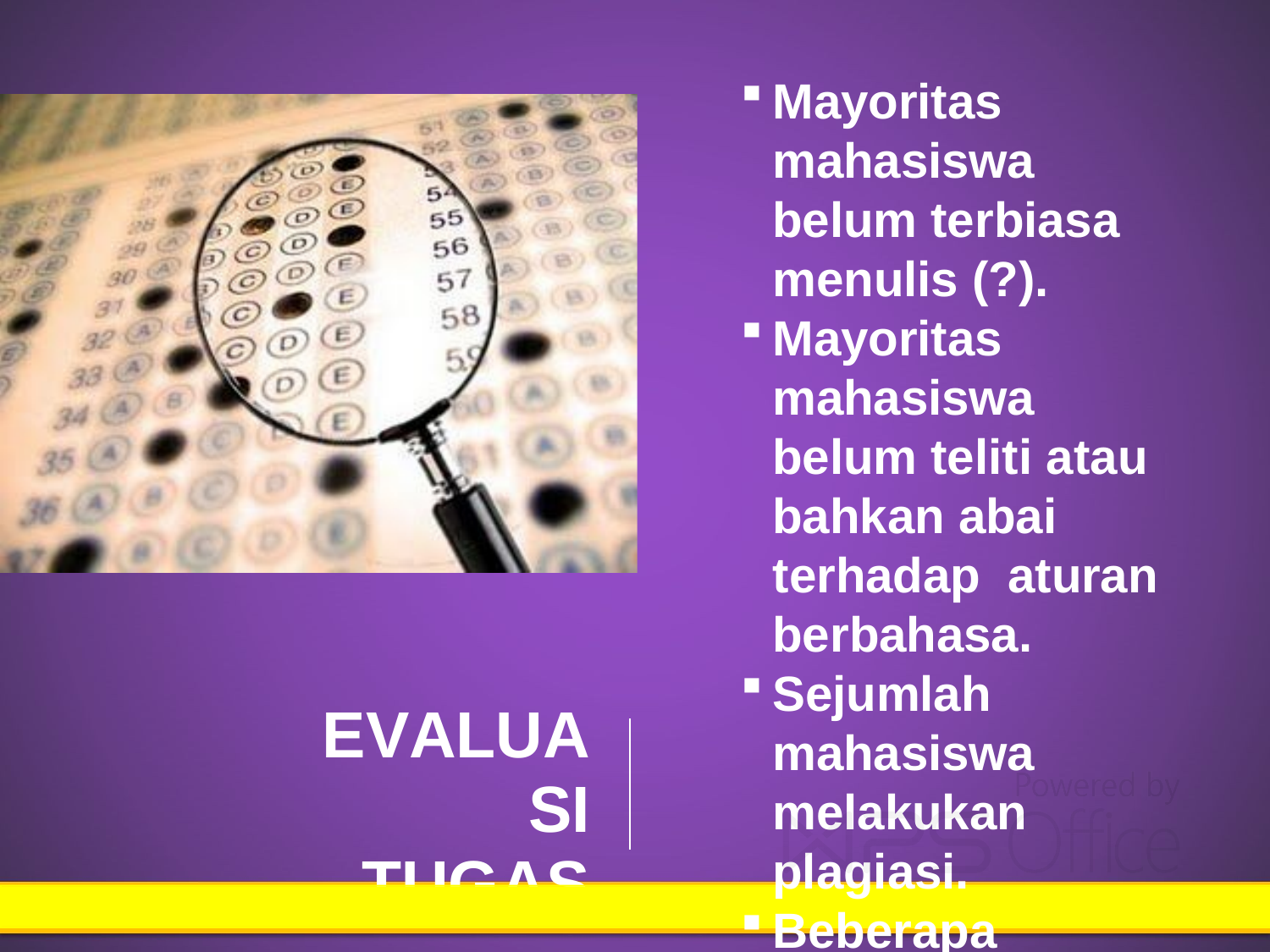

Mayoritas mahasiswa  belum terbiasa  menulis (?).
Mayoritas mahasiswa  belum teliti atau  bahkan abai terhadap  aturan berbahasa.
Sejumlah mahasiswa  melakukan plagiasi.
Beberapa mahasiswa  telah menggunakan  ejaan dengan baik.

EVALUASI
TUGAS

DIES NATALIS UNNES KE-48 | 30 MARET 2013